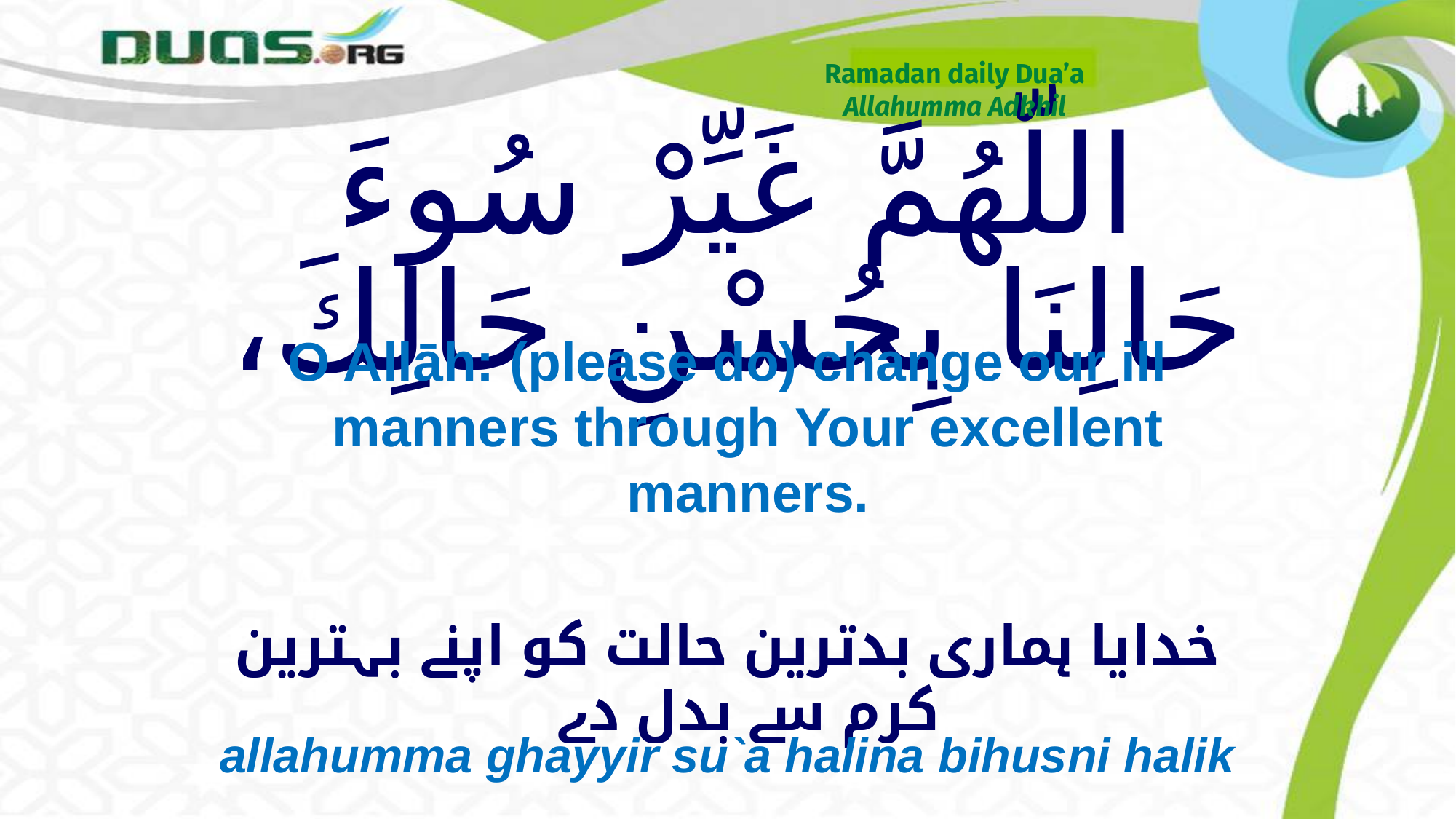

Ramadan daily Dua’a
Allahumma Adkhil

# اللّهُمَّ غَيِّرْ سُوءَ حَالِنَا بِحُسْنِ حَالِكَ،
O Allāh: (please do) change our ill manners through Your excellent manners.

خدایا ہماری بدترین حالت کو اپنے بہترین کرم سے بدل دے
allahumma ghayyir su`a halina bihusni halik